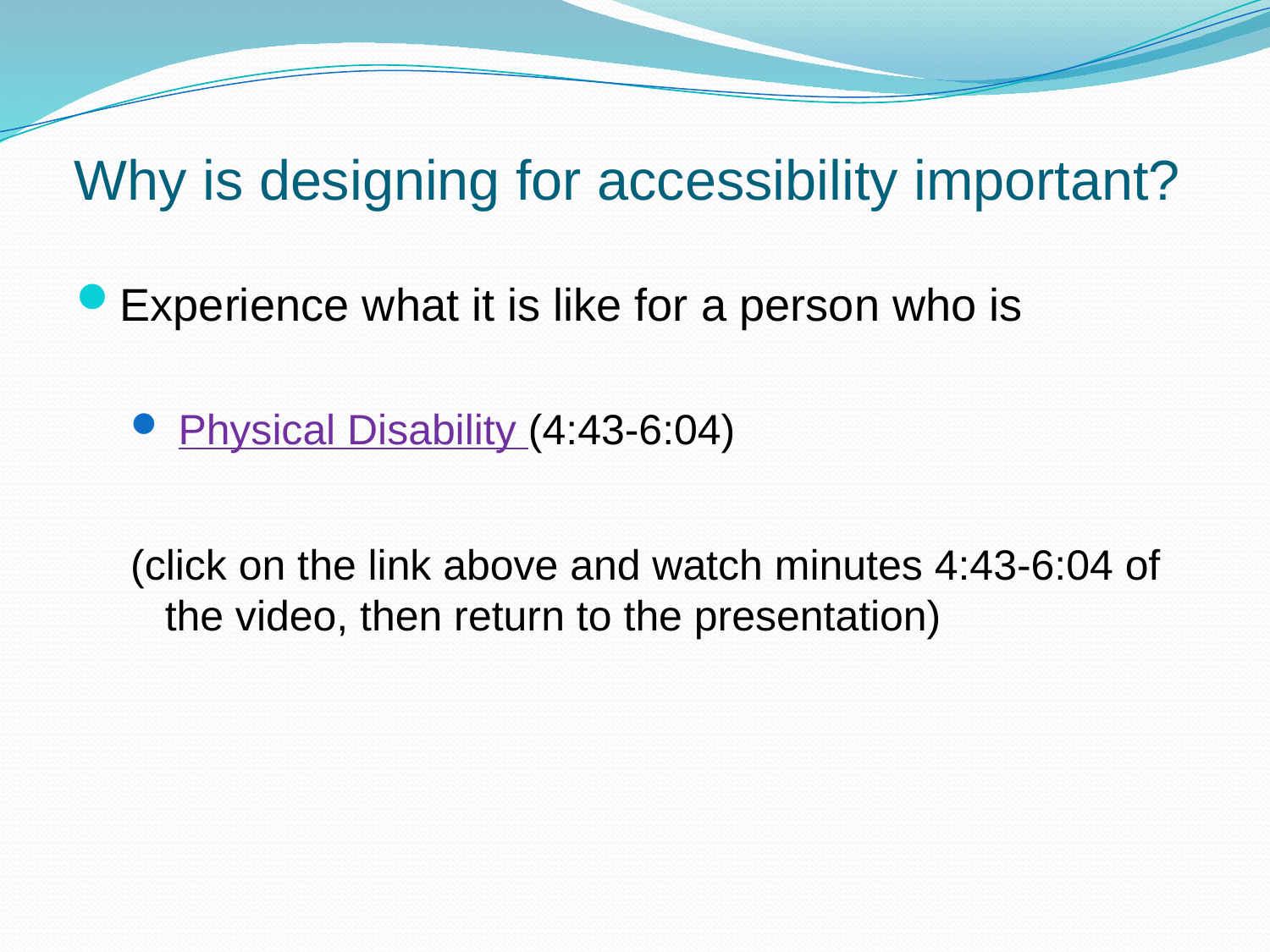

# Why is designing for accessibility important?
Experience what it is like for a person who is

 Physical Disability (4:43-6:04)

(click on the link above and watch minutes 4:43-6:04 of the video, then return to the presentation)